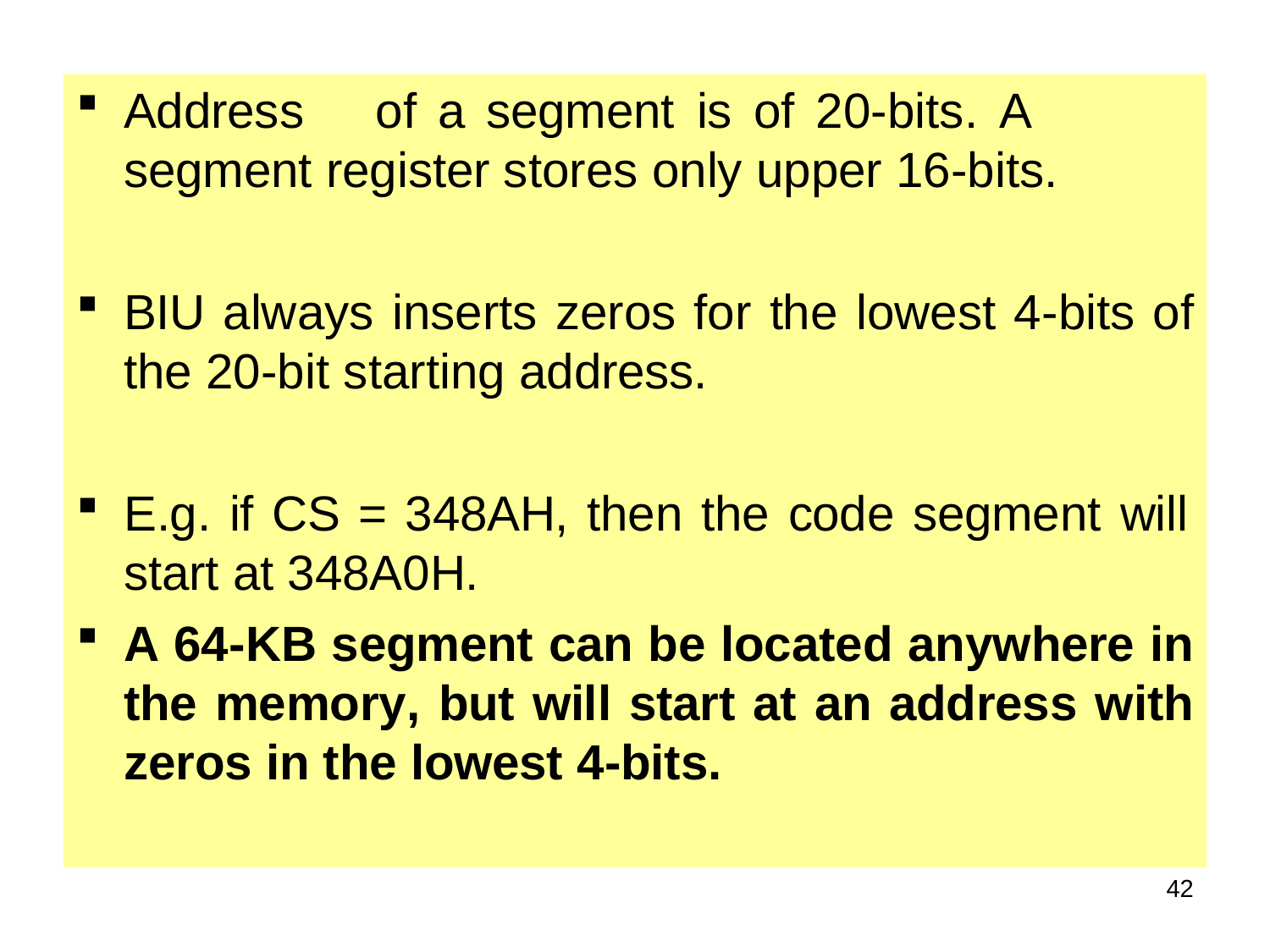

Address	of	a	segment	is	of	20-bits.	A	segment register stores only upper 16-bits.
BIU always inserts zeros for the lowest 4-bits of the 20-bit starting address.

E.g. if CS = 348AH, then the code segment will
start at 348A0H.

A 64-KB segment can be located anywhere in the memory, but will start at an address with zeros in the lowest 4-bits.
42